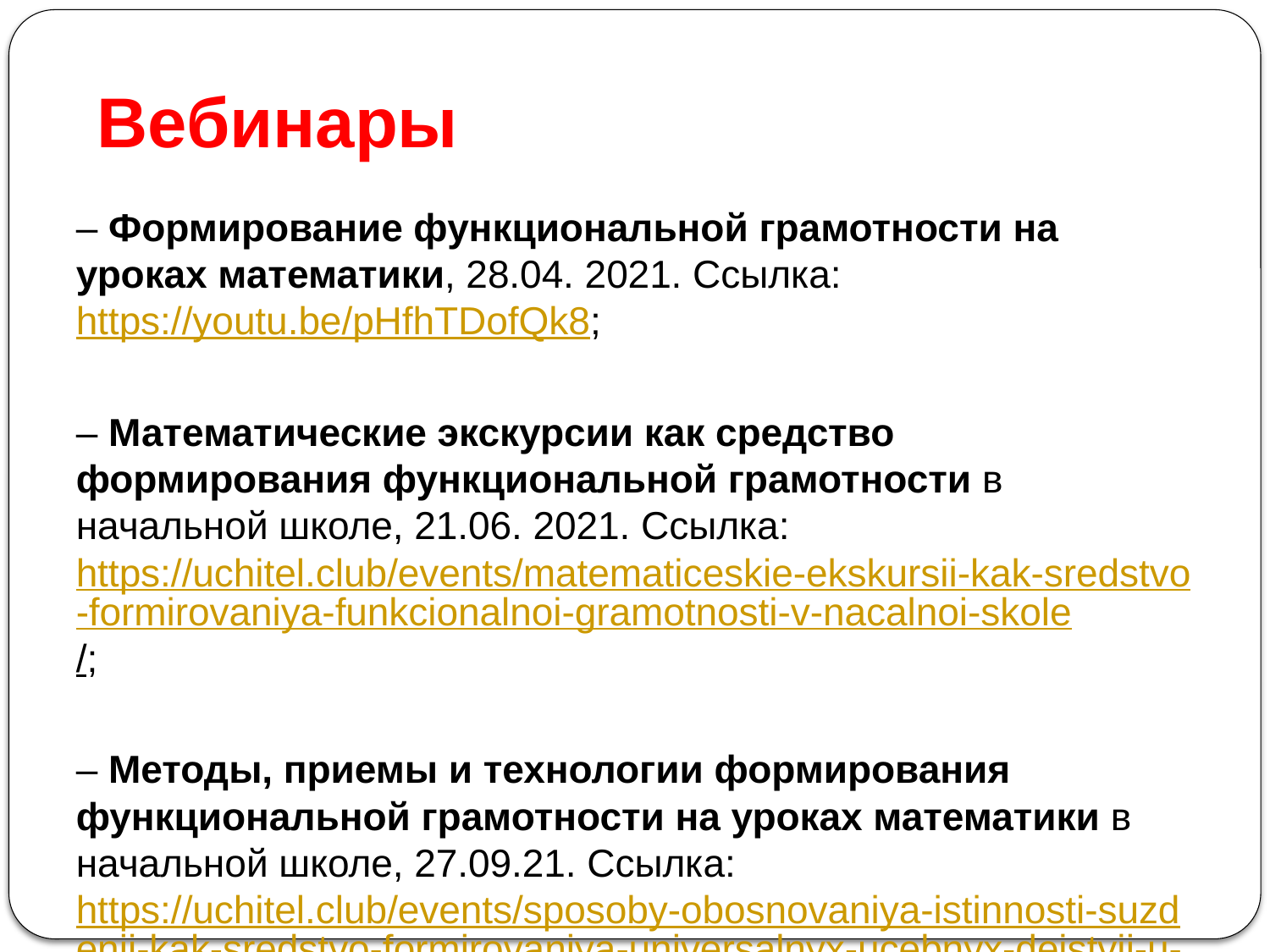

# Вебинары
– Формирование функциональной грамотности на уроках математики, 28.04. 2021. Ссылка:  https://youtu.be/pHfhTDofQk8;

– Математические экскурсии как средство формирования функциональной грамотности в начальной школе, 21.06. 2021. Ссылка: https://uchitel.club/events/matematiceskie-ekskursii-kak-sredstvo-formirovaniya-funkcionalnoi-gramotnosti-v-nacalnoi-skole/;

– Методы, приемы и технологии формирования функциональной грамотности на уроках математики в начальной школе, 27.09.21. Ссылка: https://uchitel.club/events/sposoby-obosnovaniya-istinnosti-suzdenii-kak-sredstvo-formirovaniya-universalnyx-ucebnyx-deistvii-u-mladsix-skolnikov/;